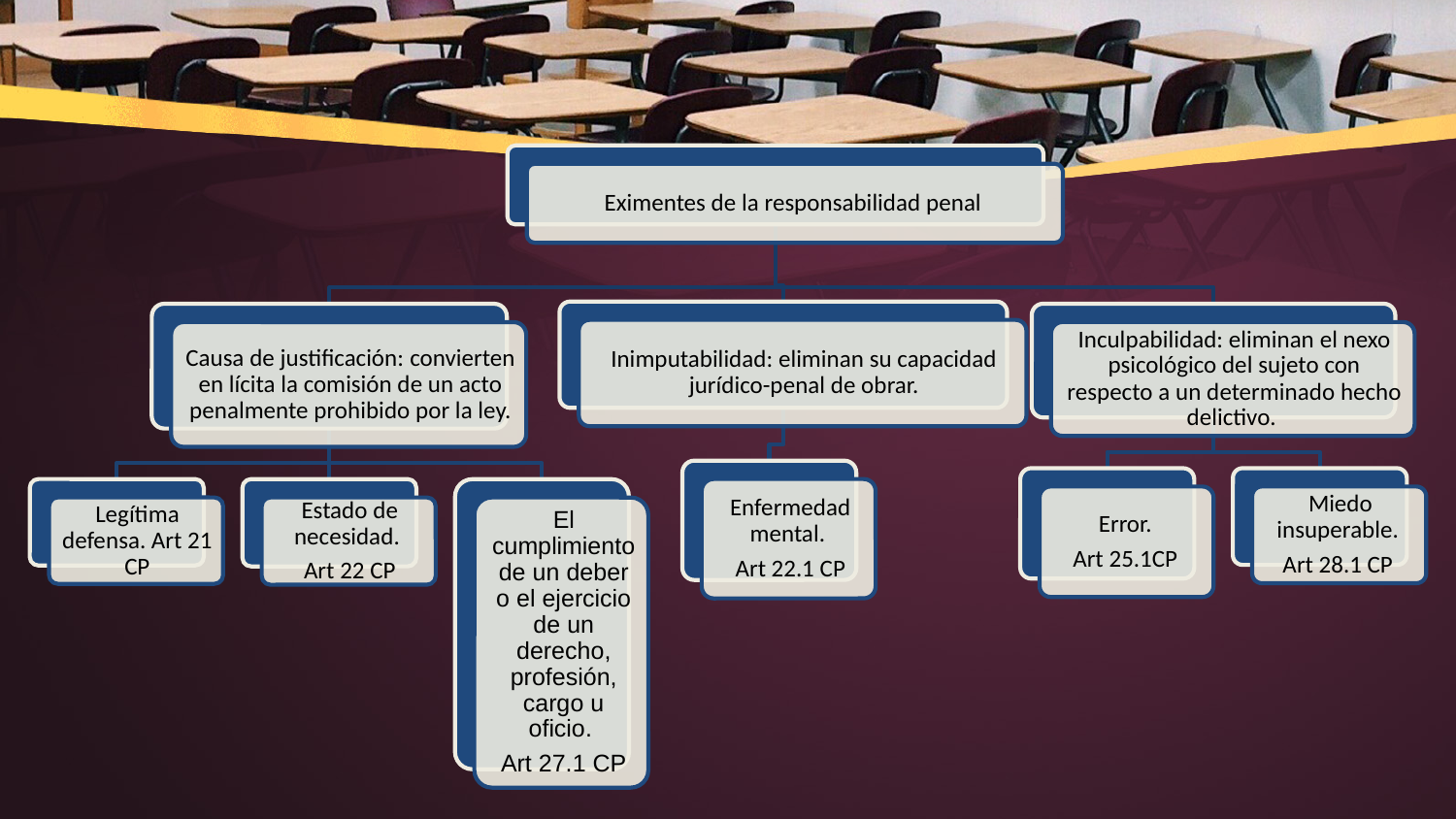

Eximentes de la responsabilidad penal
Causa de justificación: convierten en lícita la comisión de un acto penalmente prohibido por la ley.
Legítima defensa. Art 21 CP
Estado de necesidad.
Art 22 CP
El cumplimiento de un deber o el ejercicio de un derecho, profesión, cargo u oficio.
Art 27.1 CP
Inimputabilidad: eliminan su capacidad jurídico-penal de obrar.
Enfermedad mental.
Art 22.1 CP
Inculpabilidad: eliminan el nexo psicológico del sujeto con respecto a un determinado hecho delictivo.
Error.
Art 25.1CP
Miedo insuperable.
Art 28.1 CP